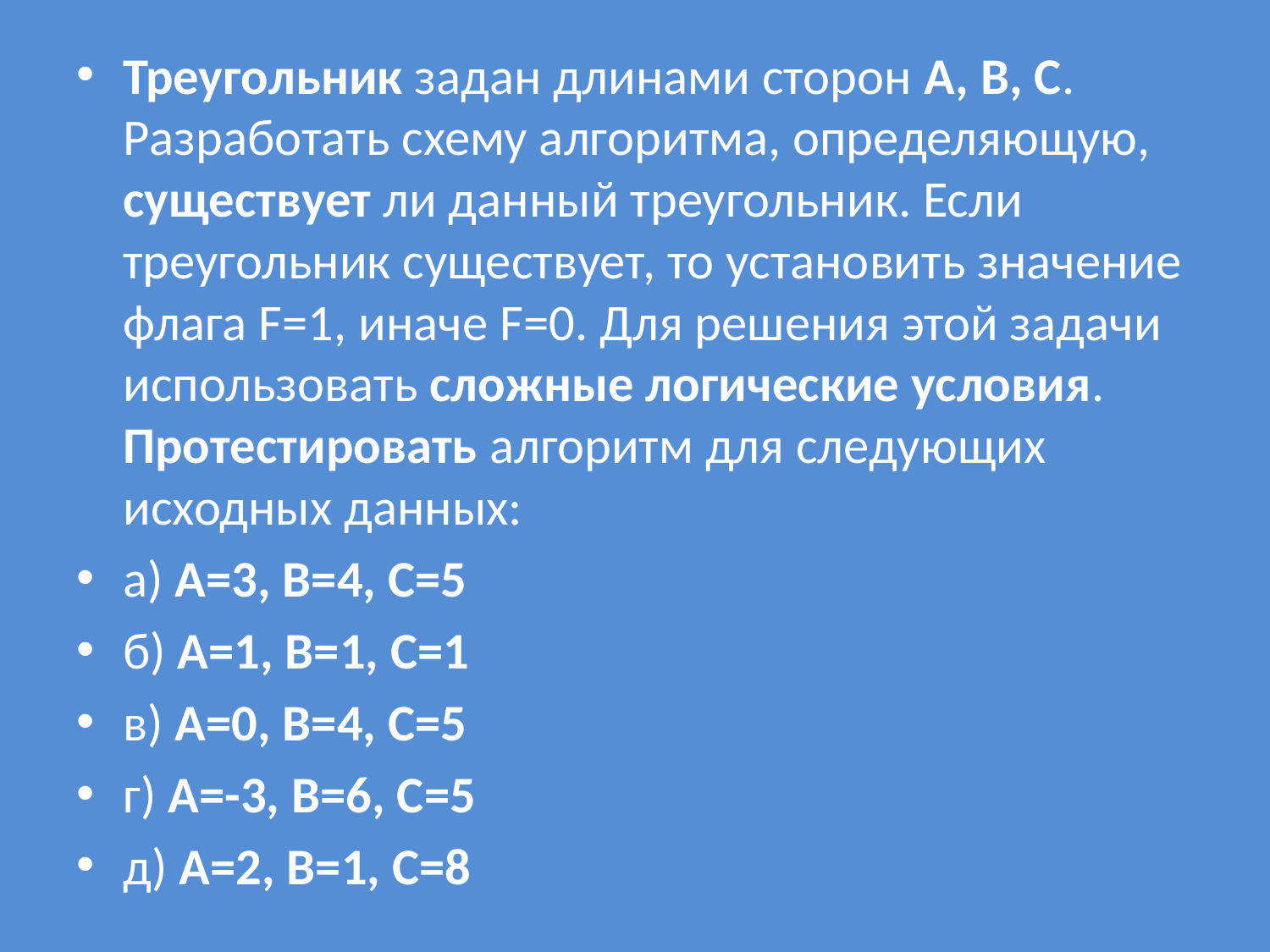

Треугольник задан длинами сторон А, В, С. Разработать схему алгоритма, определяющую, существует ли данный треугольник. Если треугольник существует, то установить значение флага F=1, иначе F=0. Для решения этой задачи использовать сложные логические условия. Протестировать алгоритм для следующих исходных данных:
а) A=3, B=4, C=5
б) A=1, B=1, C=1
в) A=0, B=4, C=5
г) A=-3, B=6, C=5
д) A=2, B=1, C=8